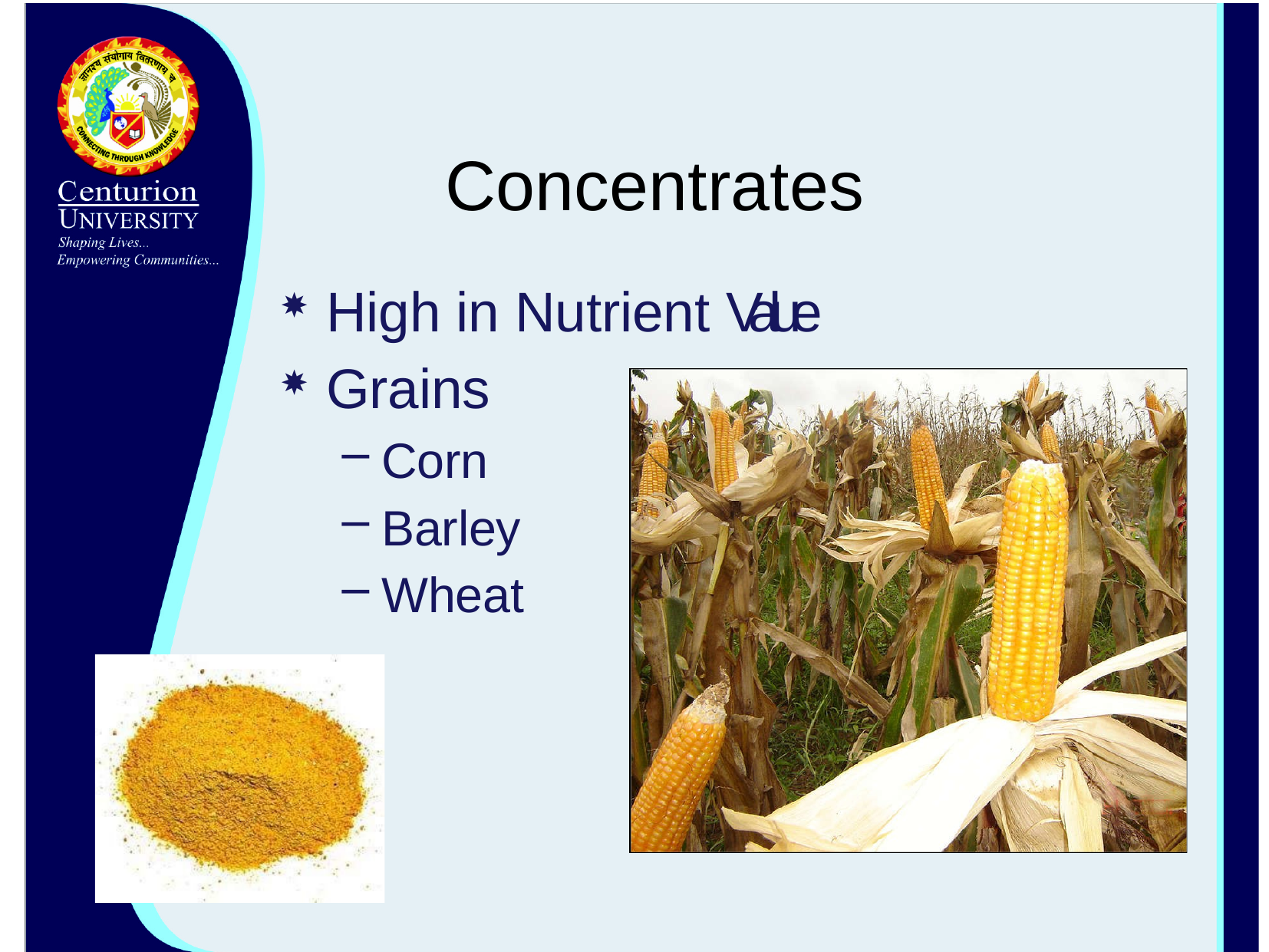

# Concentrates
High in Nutrient Value
Grains
Corn
Barley
Wheat